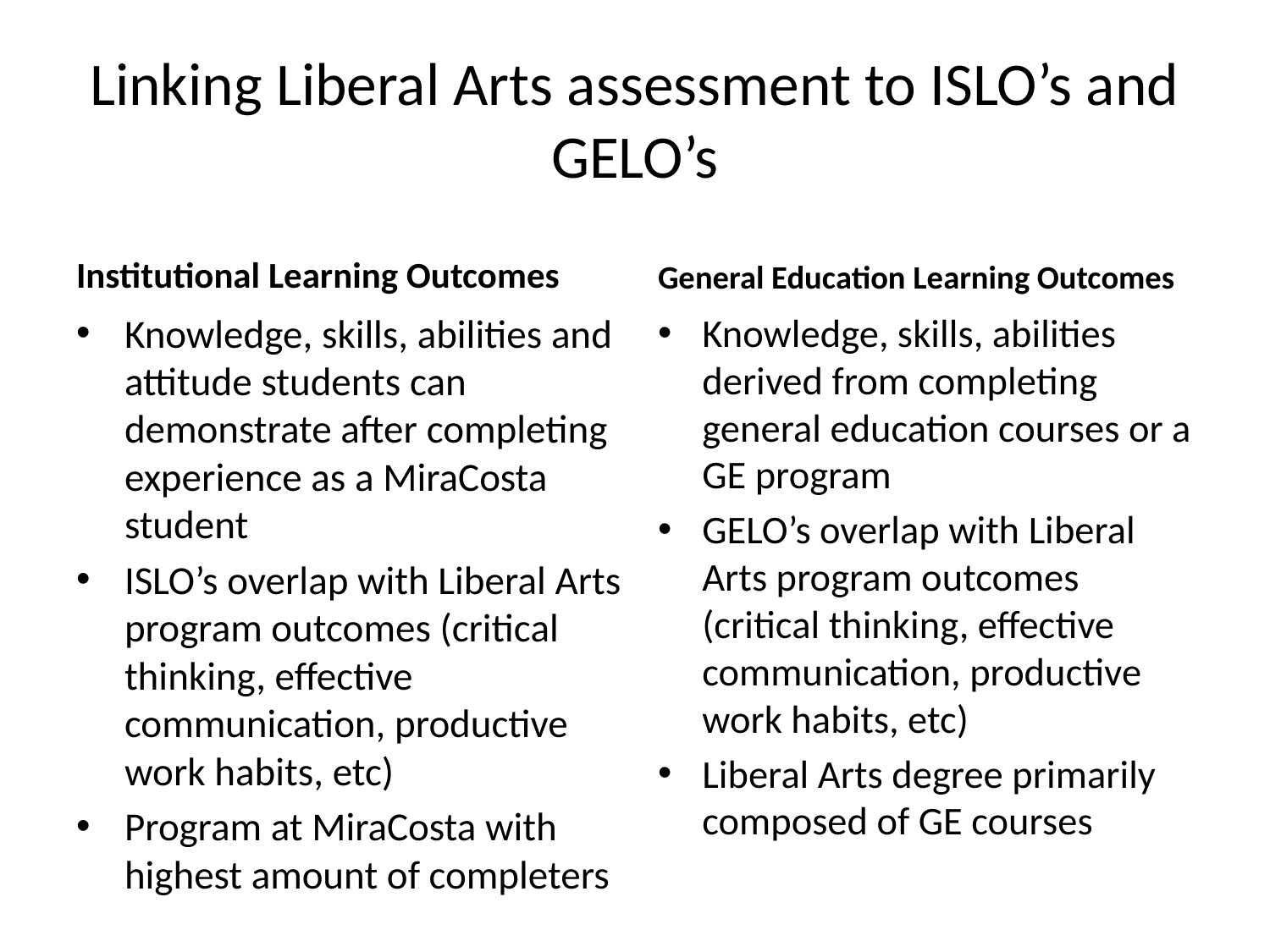

# Linking Liberal Arts assessment to ISLO’s and GELO’s
Institutional Learning Outcomes
General Education Learning Outcomes
Knowledge, skills, abilities and attitude students can demonstrate after completing experience as a MiraCosta student
ISLO’s overlap with Liberal Arts program outcomes (critical thinking, effective communication, productive work habits, etc)
Program at MiraCosta with highest amount of completers

Knowledge, skills, abilities derived from completing general education courses or a GE program
GELO’s overlap with Liberal Arts program outcomes (critical thinking, effective communication, productive work habits, etc)
Liberal Arts degree primarily composed of GE courses